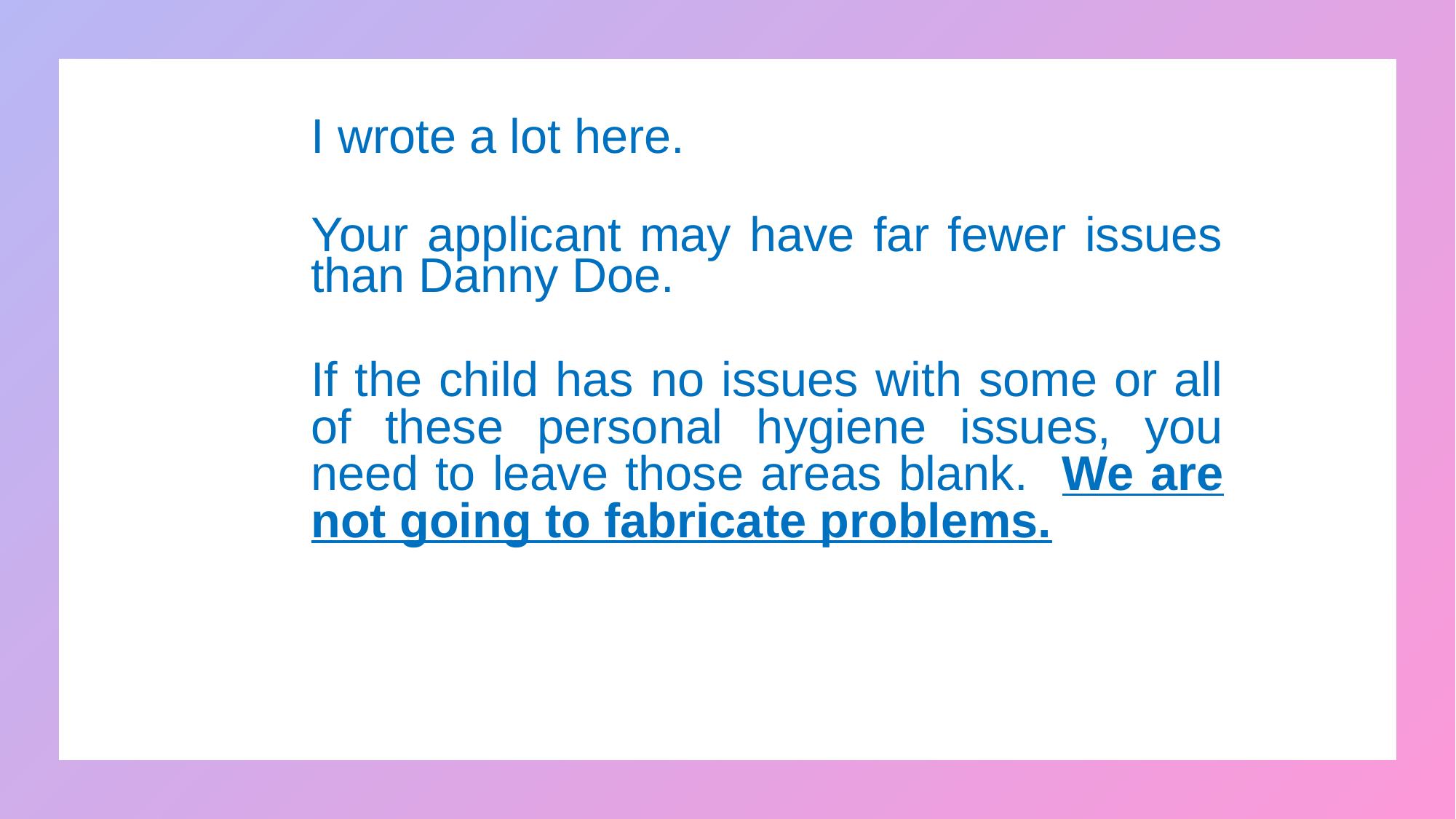

I wrote a lot here.

Your applicant may have far fewer issues than Danny Doe.

If the child has no issues with some or all of these personal hygiene issues, you need to leave those areas blank.  We are not going to fabricate problems.